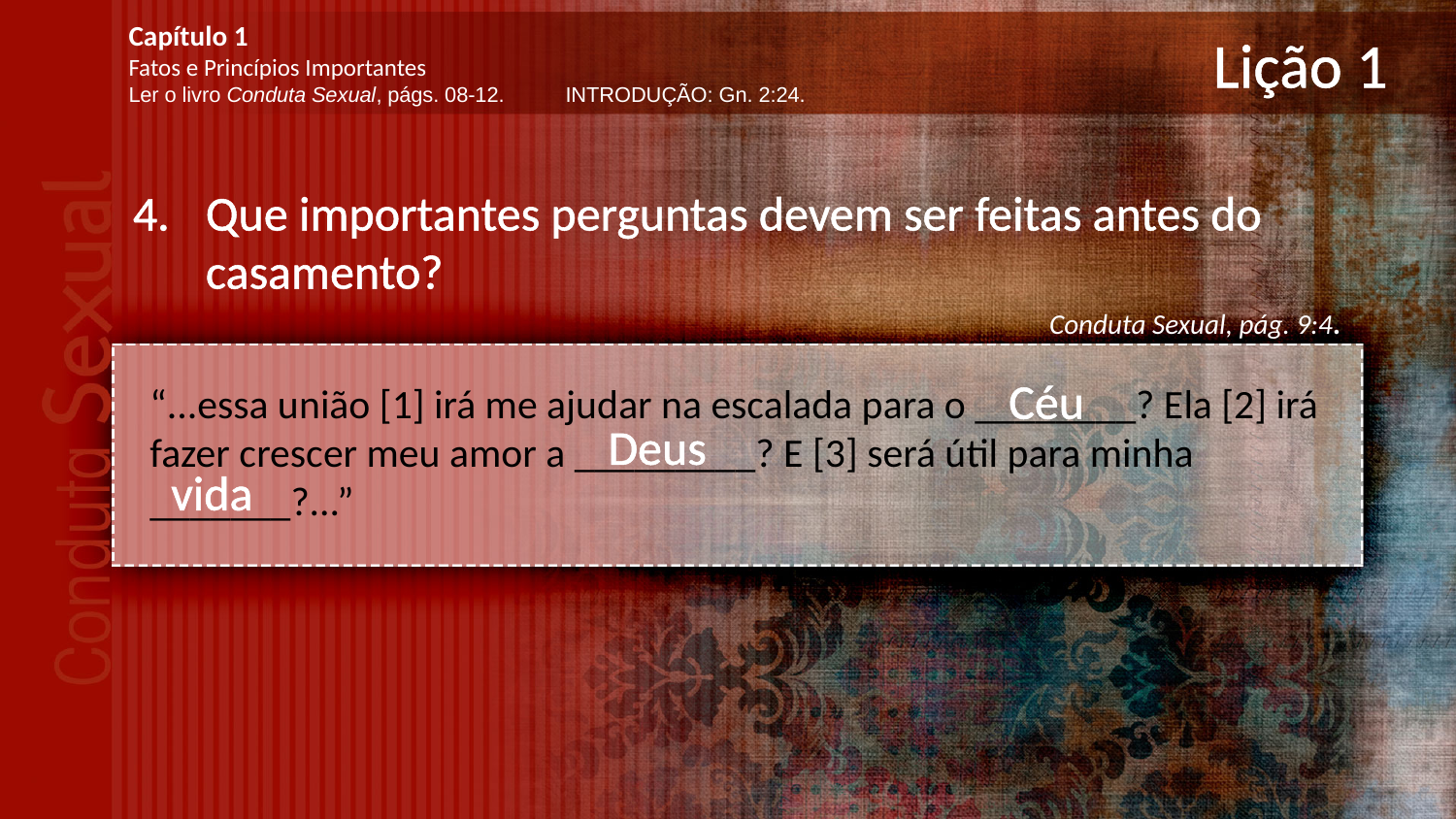

Capítulo 1
Fatos e Princípios Importantes
Ler o livro Conduta Sexual, págs. 08-12.	INTRODUÇÃO: Gn. 2:24.
# Lição 1
Que importantes perguntas devem ser feitas antes do casamento?
Conduta Sexual, pág. 9:4.
Céu
“...essa união [1] irá me ajudar na escalada para o ________? Ela [2] irá fazer crescer meu amor a _________? E [3] será útil para minha _______?...”

Deus
vida